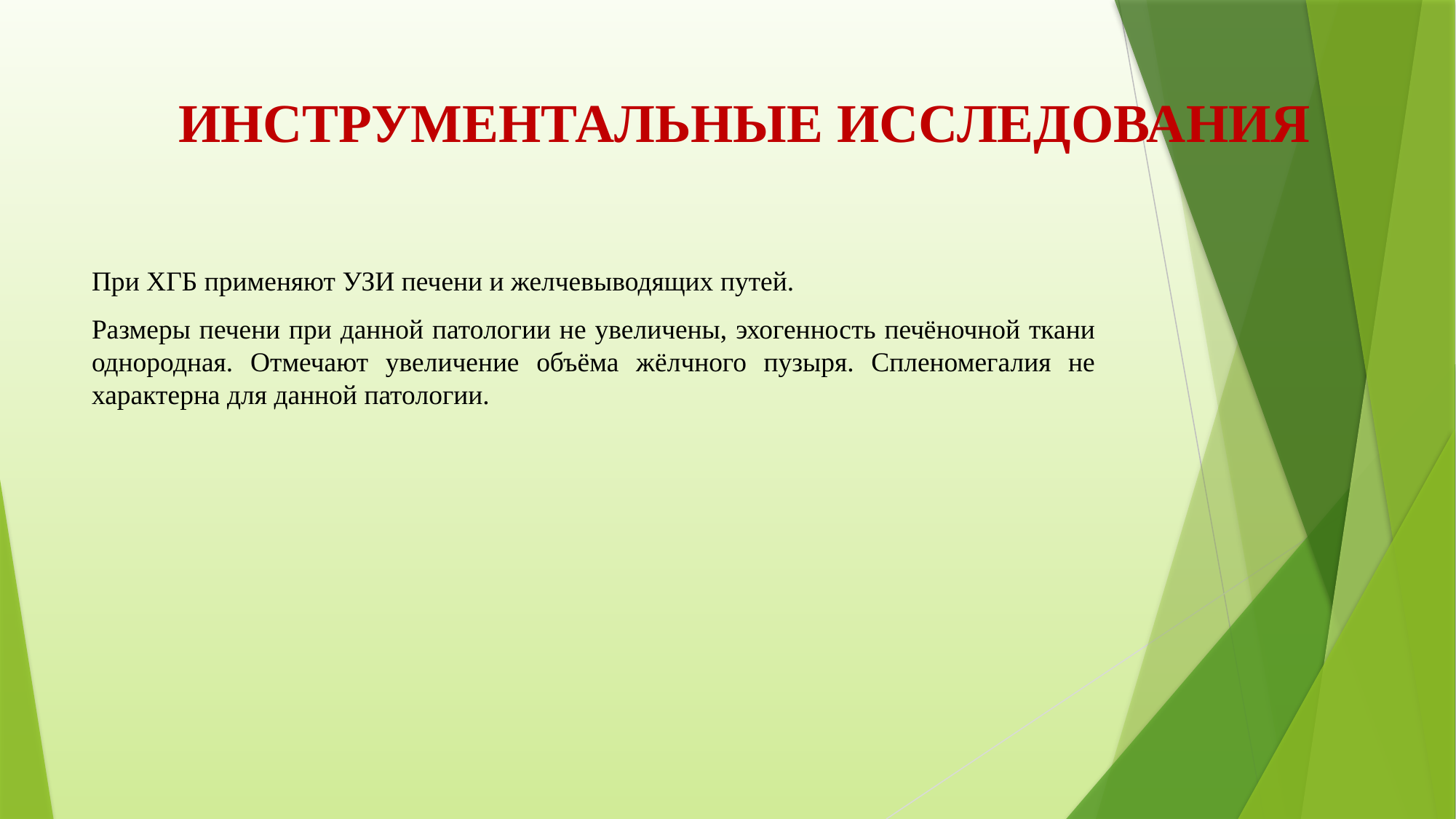

# ИНСТРУМЕНТАЛЬНЫЕ ИССЛЕДОВАНИЯ
При ХГБ применяют УЗИ печени и желчевыводящих путей.
Размеры печени при данной патологии не увеличены, эхогенность печёночной ткани однородная. Отмечают увеличение объёма жёлчного пузыря. Спленомегалия не характерна для данной патологии.